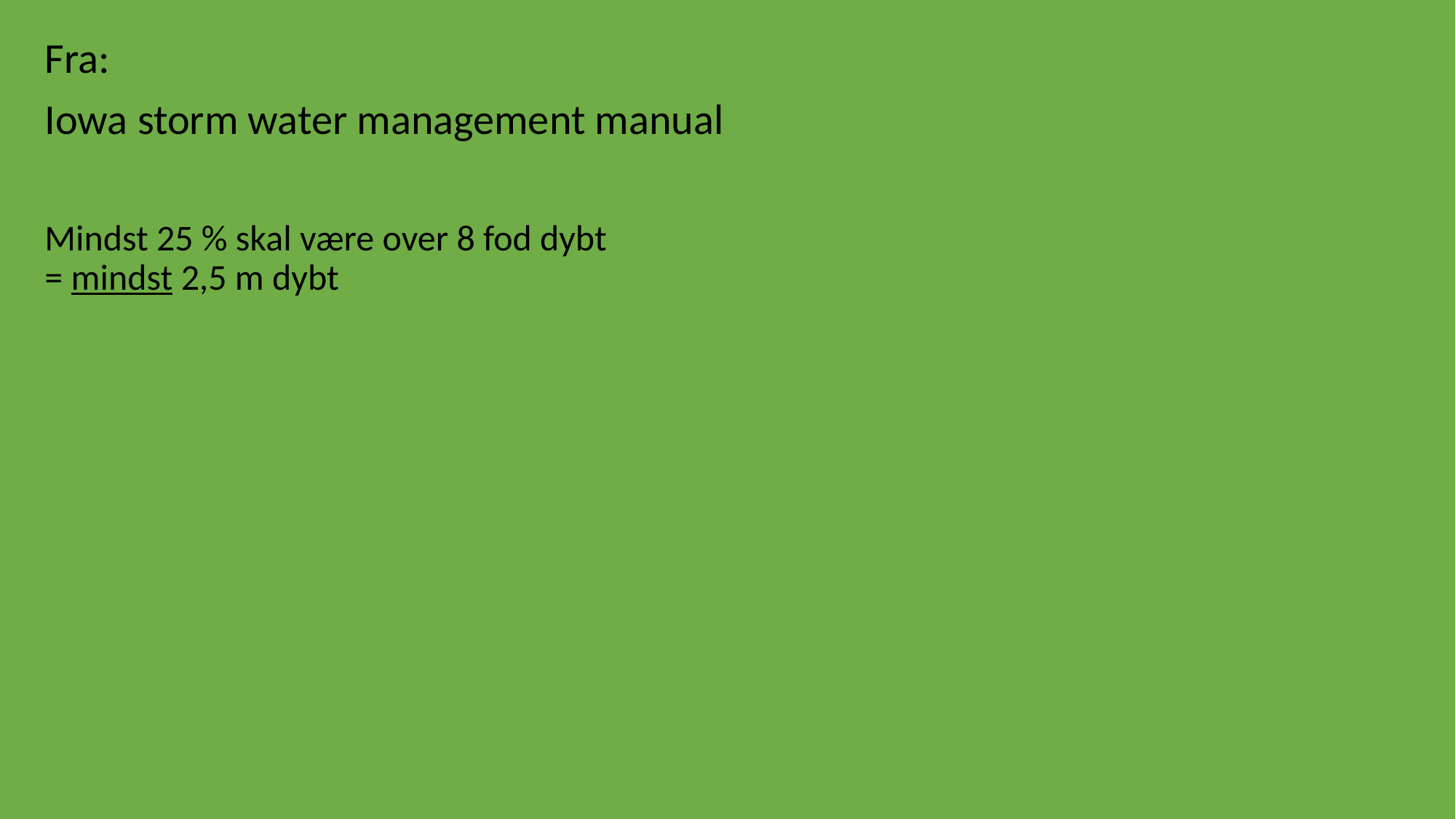

Fra:
Iowa storm water management manual

Mindst 25 % skal være over 8 fod dybt
= mindst 2,5 m dybt